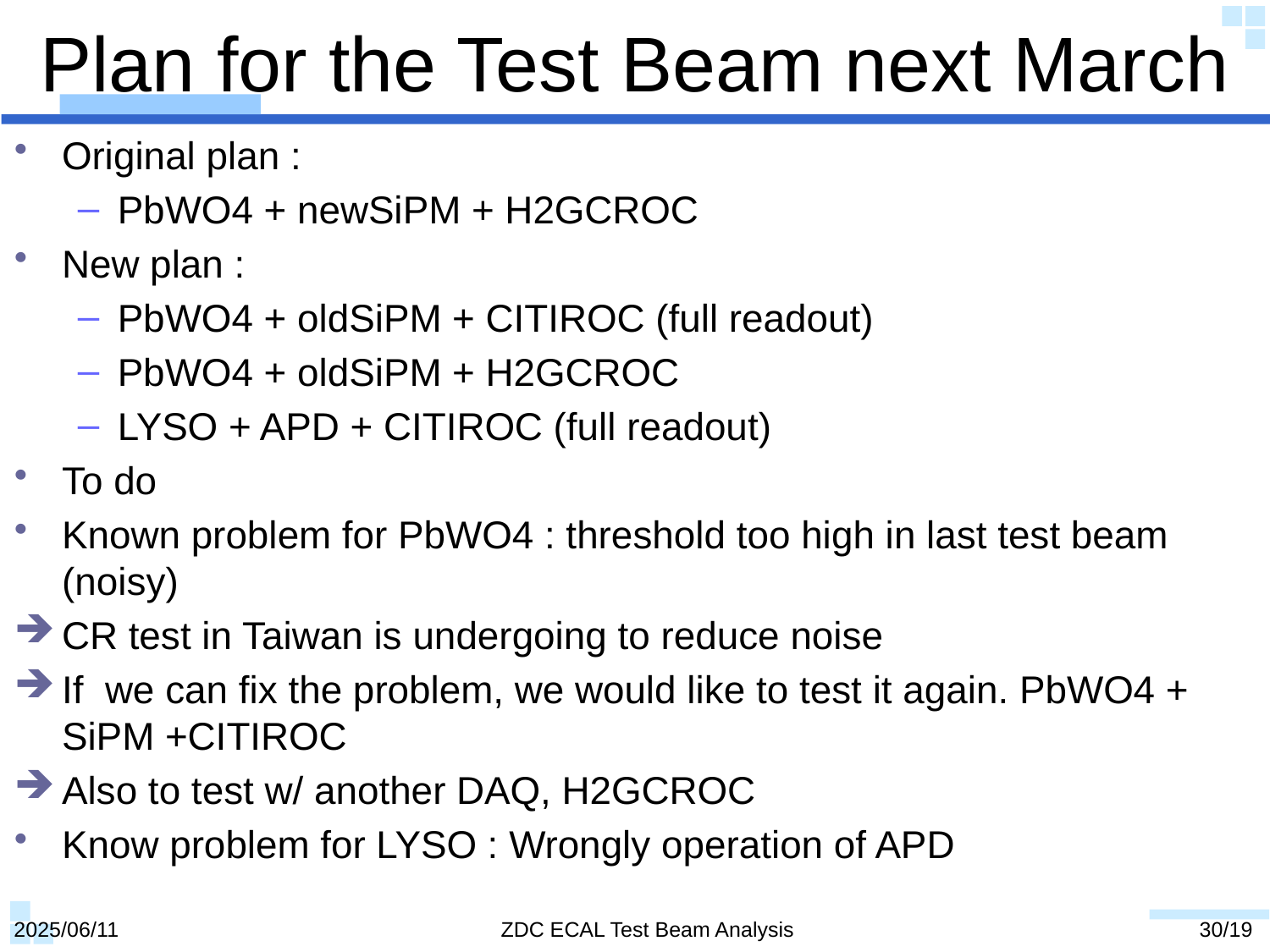

# Plan for the Test Beam next March
Original plan :
PbWO4 + newSiPM + H2GCROC
New plan :
PbWO4 + oldSiPM + CITIROC (full readout)
PbWO4 + oldSiPM + H2GCROC
LYSO + APD + CITIROC (full readout)
To do
Known problem for PbWO4 : threshold too high in last test beam (noisy)
CR test in Taiwan is undergoing to reduce noise
If  we can fix the problem, we would like to test it again. PbWO4 + SiPM +CITIROC
Also to test w/ another DAQ, H2GCROC
Know problem for LYSO : Wrongly operation of APD

2025/06/11
ZDC ECAL Test Beam Analysis
30/19